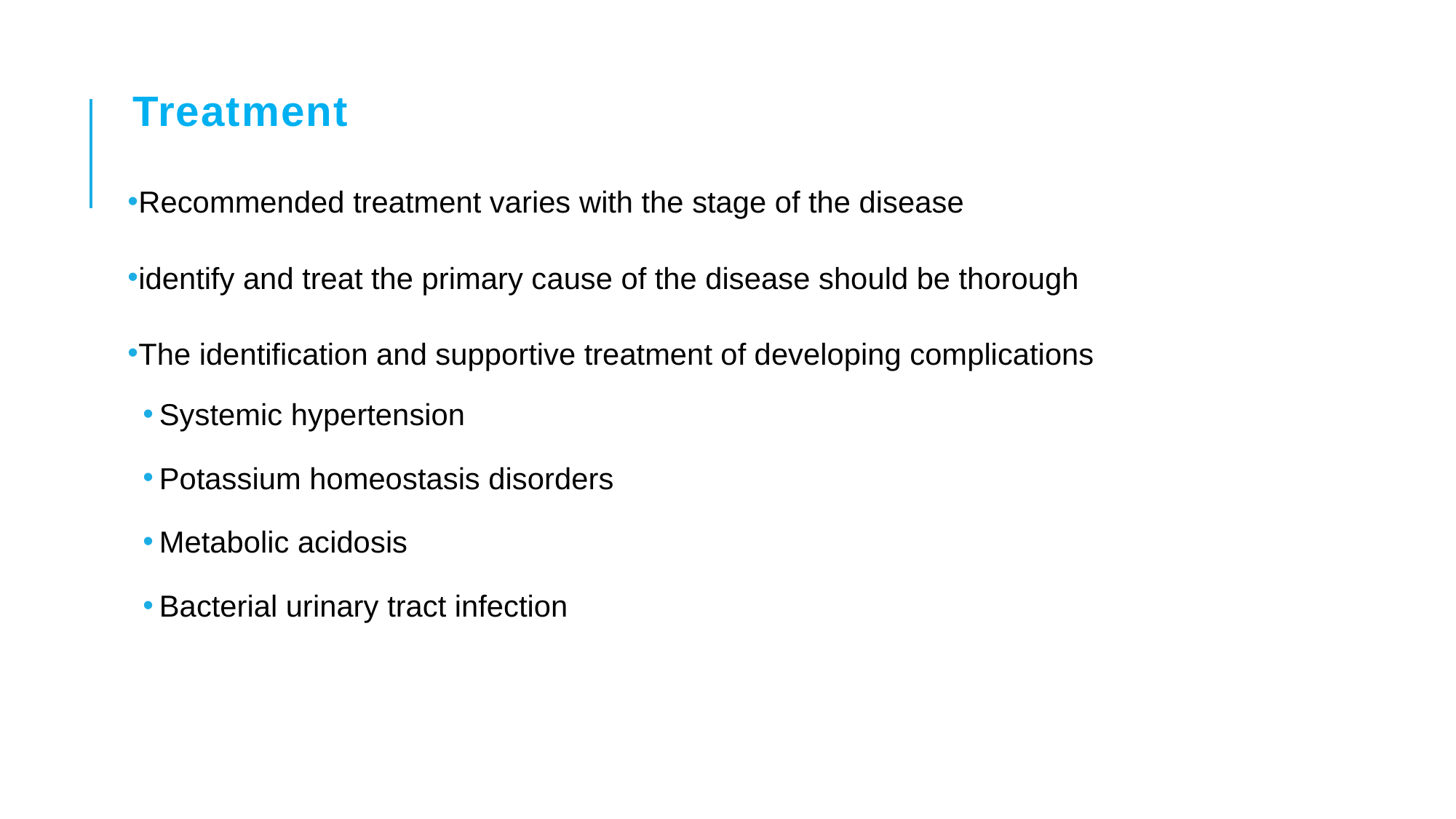

# Treatment
Recommended treatment varies with the stage of the disease
identify and treat the primary cause of the disease should be thorough
The identification and supportive treatment of developing complications
Systemic hypertension
Potassium homeostasis disorders
Metabolic acidosis
Bacterial urinary tract infection